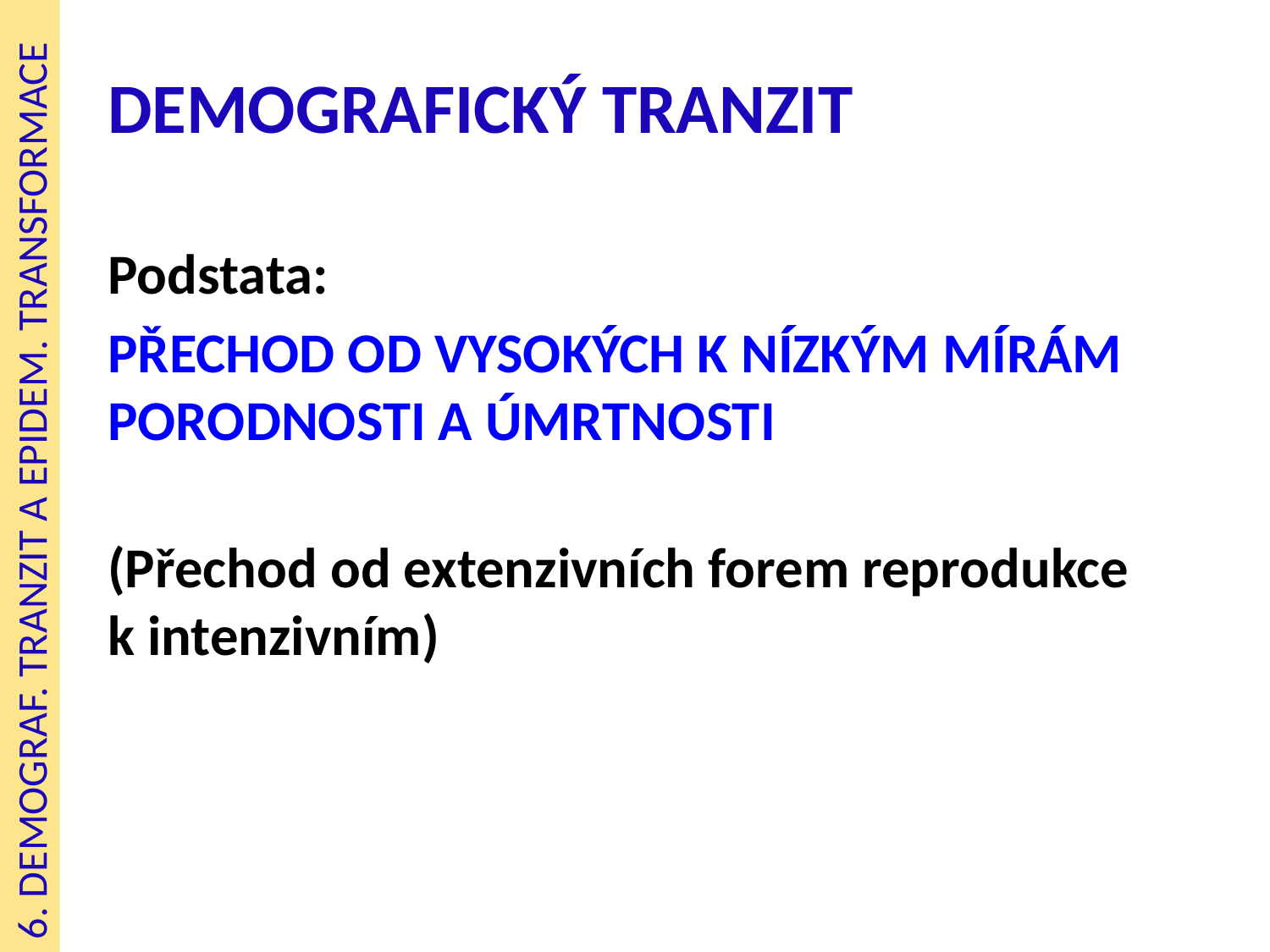

DEMOGRAFICKÝ TRANZIT

Podstata:
PŘECHOD OD VYSOKÝCH K NÍZKÝM MÍRÁM PORODNOSTI A ÚMRTNOSTI

(Přechod od extenzivních forem reprodukce   k intenzivním)

# 6. DEMOGRAF. TRANZIT A EPIDEM. TRANSFORMACE